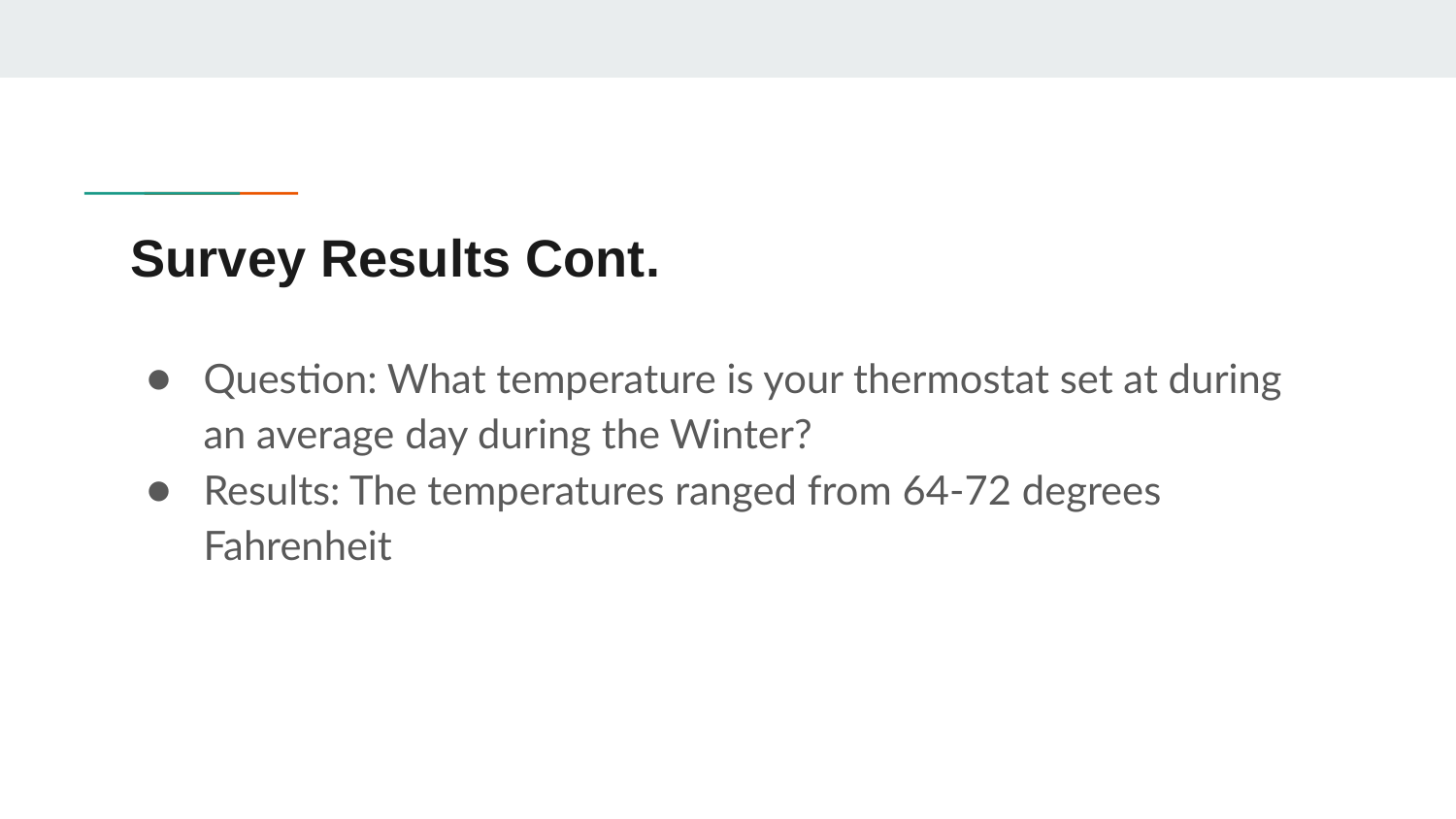

# Survey Results Cont.
Question: What temperature is your thermostat set at during an average day during the Winter?
Results: The temperatures ranged from 64-72 degrees Fahrenheit